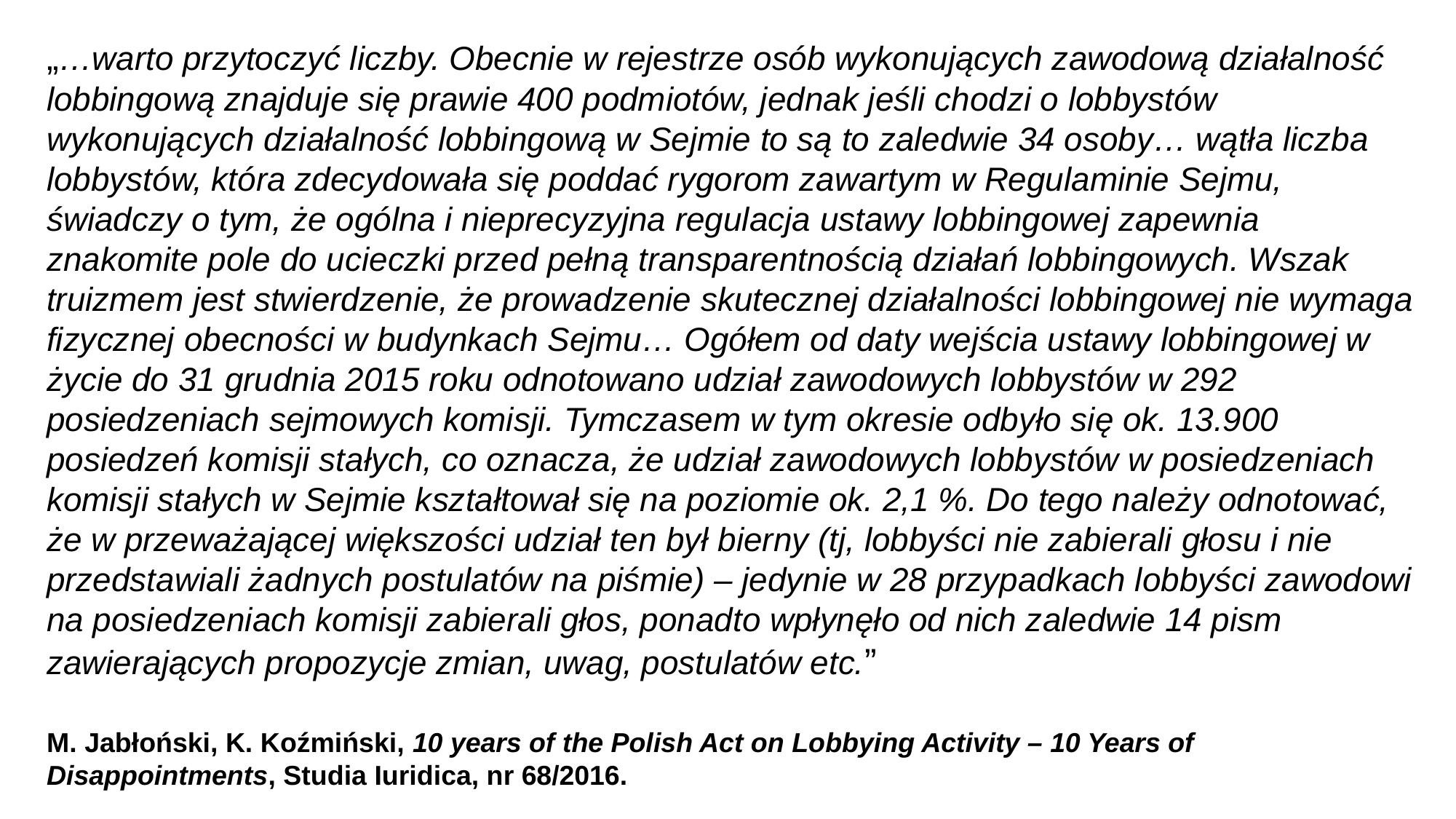

# „…warto przytoczyć liczby. Obecnie w rejestrze osób wykonujących zawodową działalność lobbingową znajduje się prawie 400 podmiotów, jednak jeśli chodzi o lobbystów wykonujących działalność lobbingową w Sejmie to są to zaledwie 34 osoby… wątła liczba lobbystów, która zdecydowała się poddać rygorom zawartym w Regulaminie Sejmu, świadczy o tym, że ogólna i nieprecyzyjna regulacja ustawy lobbingowej zapewnia znakomite pole do ucieczki przed pełną transparentnością działań lobbingowych. Wszak truizmem jest stwierdzenie, że prowadzenie skutecznej działalności lobbingowej nie wymaga fizycznej obecności w budynkach Sejmu… Ogółem od daty wejścia ustawy lobbingowej w życie do 31 grudnia 2015 roku odnotowano udział zawodowych lobbystów w 292 posiedzeniach sejmowych komisji. Tymczasem w tym okresie odbyło się ok. 13.900 posiedzeń komisji stałych, co oznacza, że udział zawodowych lobbystów w posiedzeniach komisji stałych w Sejmie kształtował się na poziomie ok. 2,1 %. Do tego należy odnotować, że w przeważającej większości udział ten był bierny (tj, lobbyści nie zabierali głosu i nie przedstawiali żadnych postulatów na piśmie) – jedynie w 28 przypadkach lobbyści zawodowi na posiedzeniach komisji zabierali głos, ponadto wpłynęło od nich zaledwie 14 pism zawierających propozycje zmian, uwag, postulatów etc.” M. Jabłoński, K. Koźmiński, 10 years of the Polish Act on Lobbying Activity – 10 Years of Disappointments, Studia Iuridica, nr 68/2016.